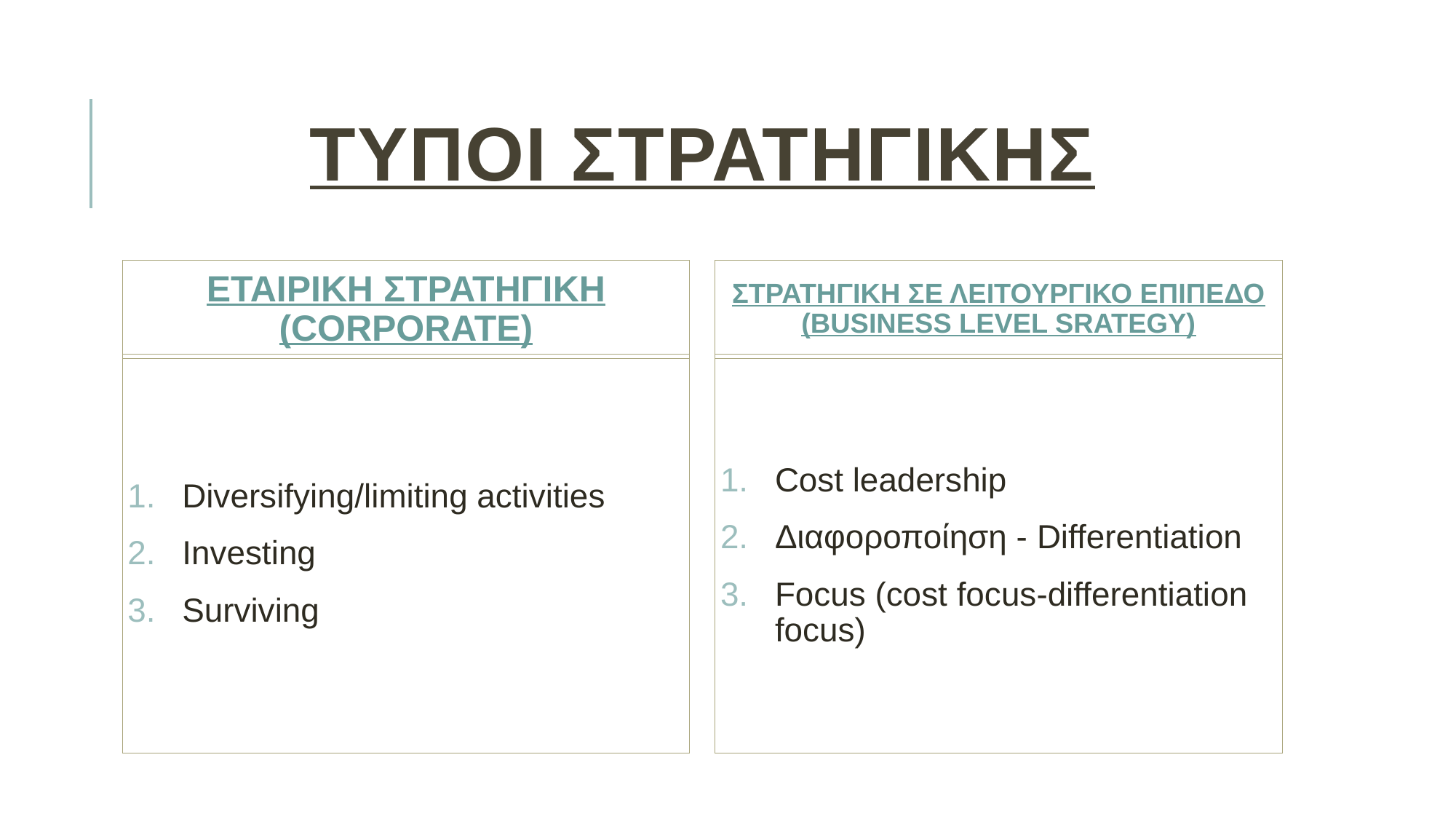

# ΤΥΠΟΙ ΣΤΡΑΤΗΓΙΚΗΣ
ΕΤΑΙΡΙΚΗ ΣΤΡΑΤΗΓΙΚΗ (CORPORATE)
ΣΤΡΑΤΗΓΙΚΗ ΣΕ ΛΕΙΤΟΥΡΓΙΚΟ ΕΠΙΠΕΔΟ (BUSINESS LEVEL SRATEGY)
Diversifying/limiting activities
Investing
Surviving

Cost leadership
Διαφοροποίηση - Differentiation
Focus (cost focus-differentiation focus)